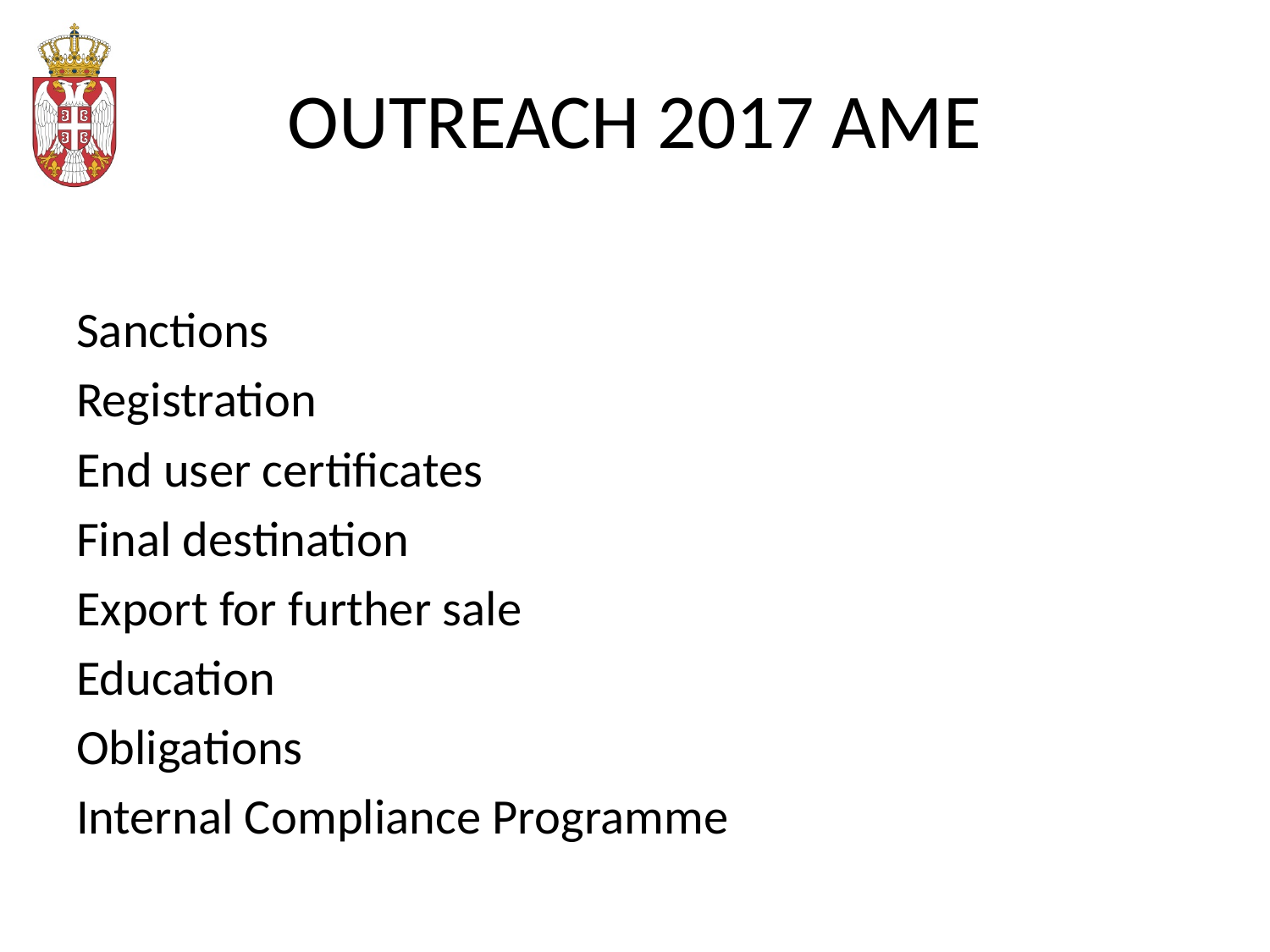

# OUTREACH 2017 AME

Sanctions
Registration
End user certificates
Final destination
Export for further sale
Education
Obligations
Internal Compliance Programme